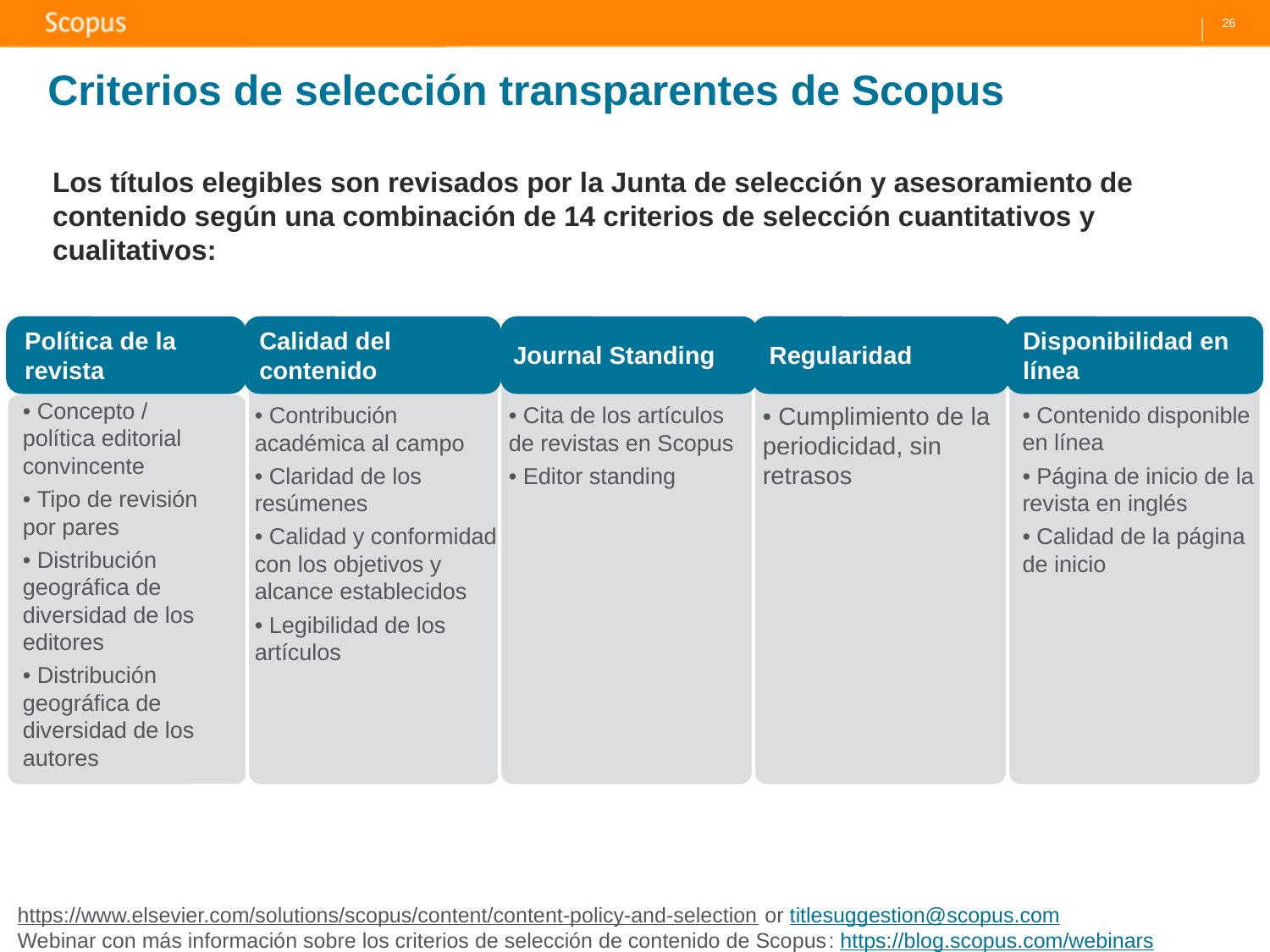

# Criterios de selección transparentes de Scopus
Los títulos elegibles son revisados por la Junta de selección y asesoramiento de contenido según una combinación de 14 criterios de selección cuantitativos y cualitativos:

Política de la revista
Calidad del contenido
Disponibilidad en línea
Journal Standing
Regularidad
• Concepto / política editorial convincente
• Tipo de revisión por pares
• Distribución geográfica de diversidad de los editores
• Distribución geográfica de diversidad de los autores

• Contribución académica al campo
• Claridad de los resúmenes
• Calidad y conformidad con los objetivos y alcance establecidos
• Legibilidad de los artículos
• Cita de los artículos de revistas en Scopus
• Editor standing
• Cumplimiento de la periodicidad, sin retrasos
• Contenido disponible en línea
• Página de inicio de la revista en inglés
• Calidad de la página de inicio

https://www.elsevier.com/solutions/scopus/content/content-policy-and-selection or titlesuggestion@scopus.com
Webinar con más información sobre los criterios de selección de contenido de Scopus: https://blog.scopus.com/webinars